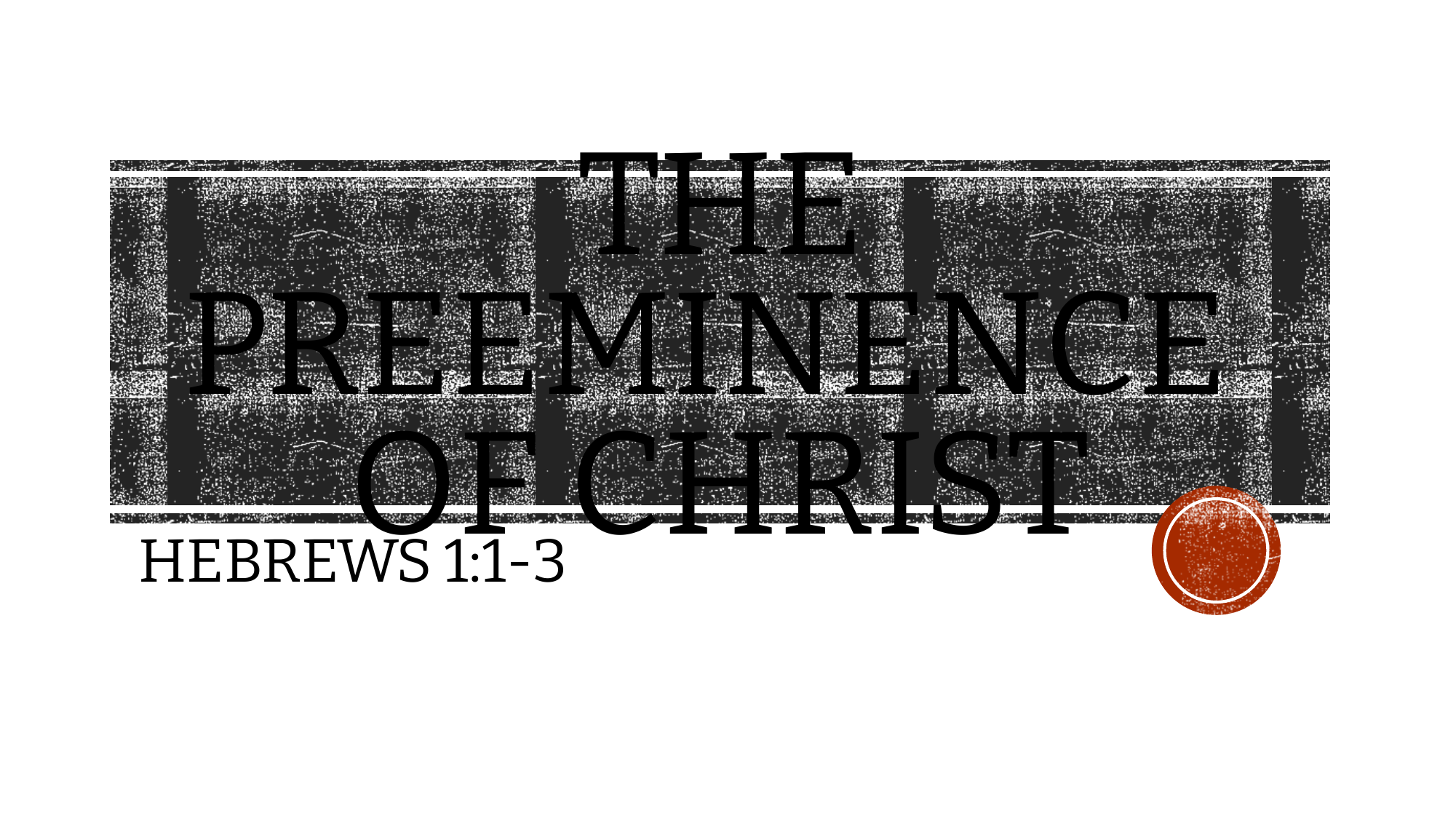

# The Preeminence of Christ
HEBREWS 1:1-3